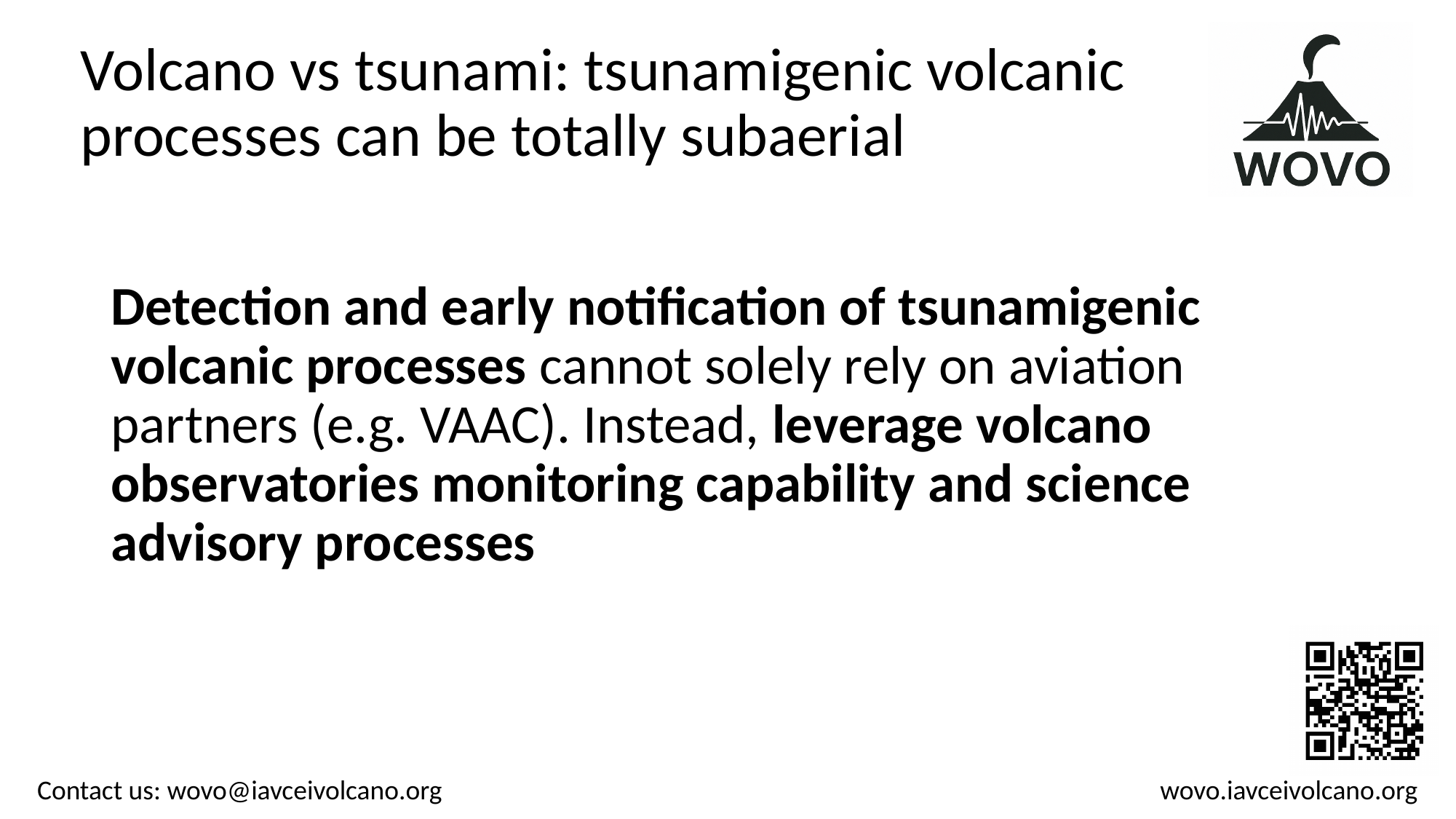

Volcano vs tsunami: tsunamigenic volcanic processes can be totally subaerial
Detection and early notification of tsunamigenic volcanic processes cannot solely rely on aviation partners (e.g. VAAC). Instead, leverage volcano observatories monitoring capability and science advisory processes